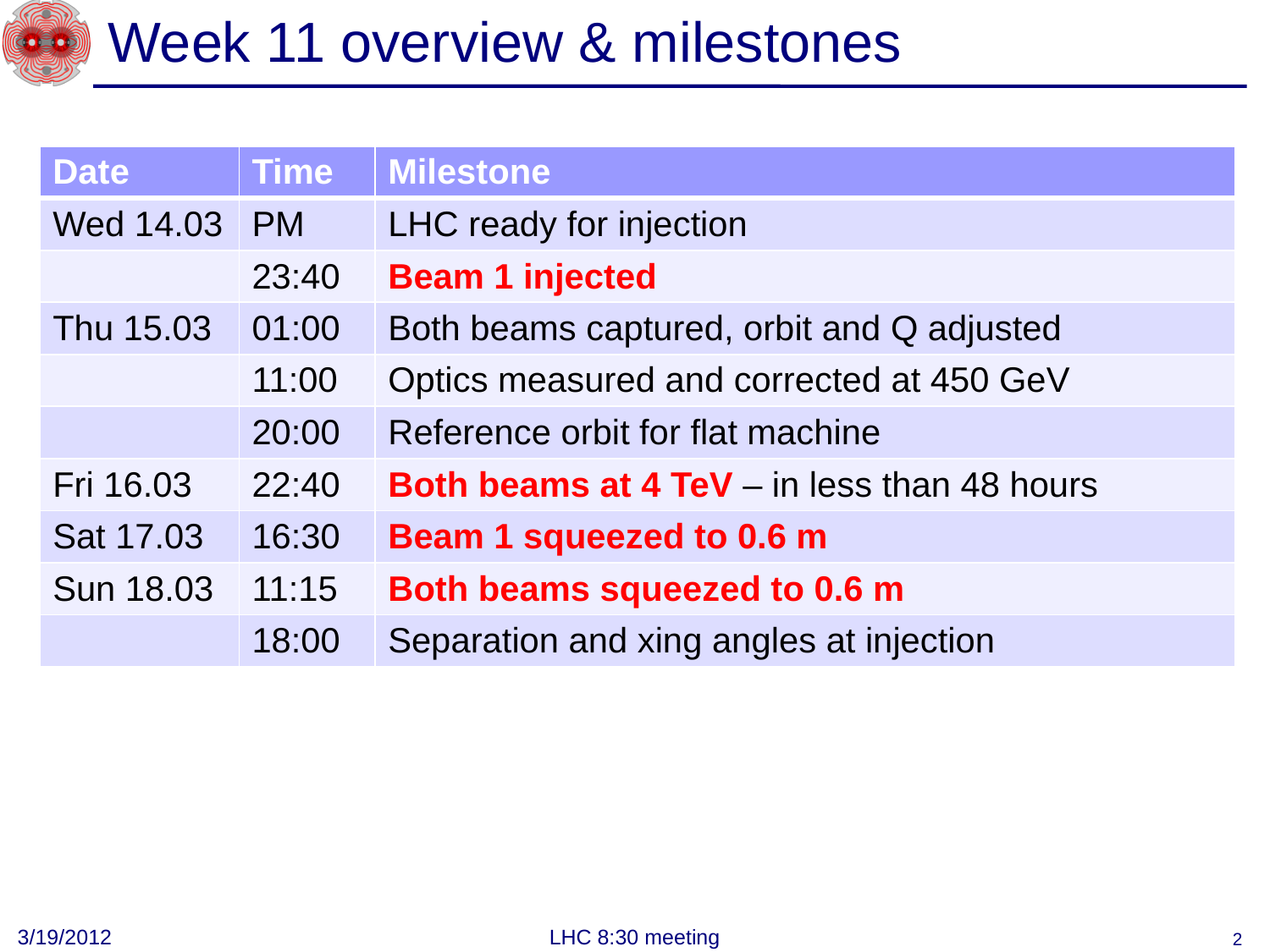

# Week 11 overview & milestones
| Date | Time | Milestone |
| --- | --- | --- |
| Wed 14.03 | PM | LHC ready for injection |
|  | 23:40 | Beam 1 injected |
| Thu 15.03 | 01:00 | Both beams captured, orbit and Q adjusted |
|  | 11:00 | Optics measured and corrected at 450 GeV |
|  | 20:00 | Reference orbit for flat machine |
| Fri 16.03 | 22:40 | Both beams at 4 TeV – in less than 48 hours |
| Sat 17.03 | 16:30 | Beam 1 squeezed to 0.6 m |
| Sun 18.03 | 11:15 | Both beams squeezed to 0.6 m |
|  | 18:00 | Separation and xing angles at injection |
3/19/2012
LHC 8:30 meeting
2